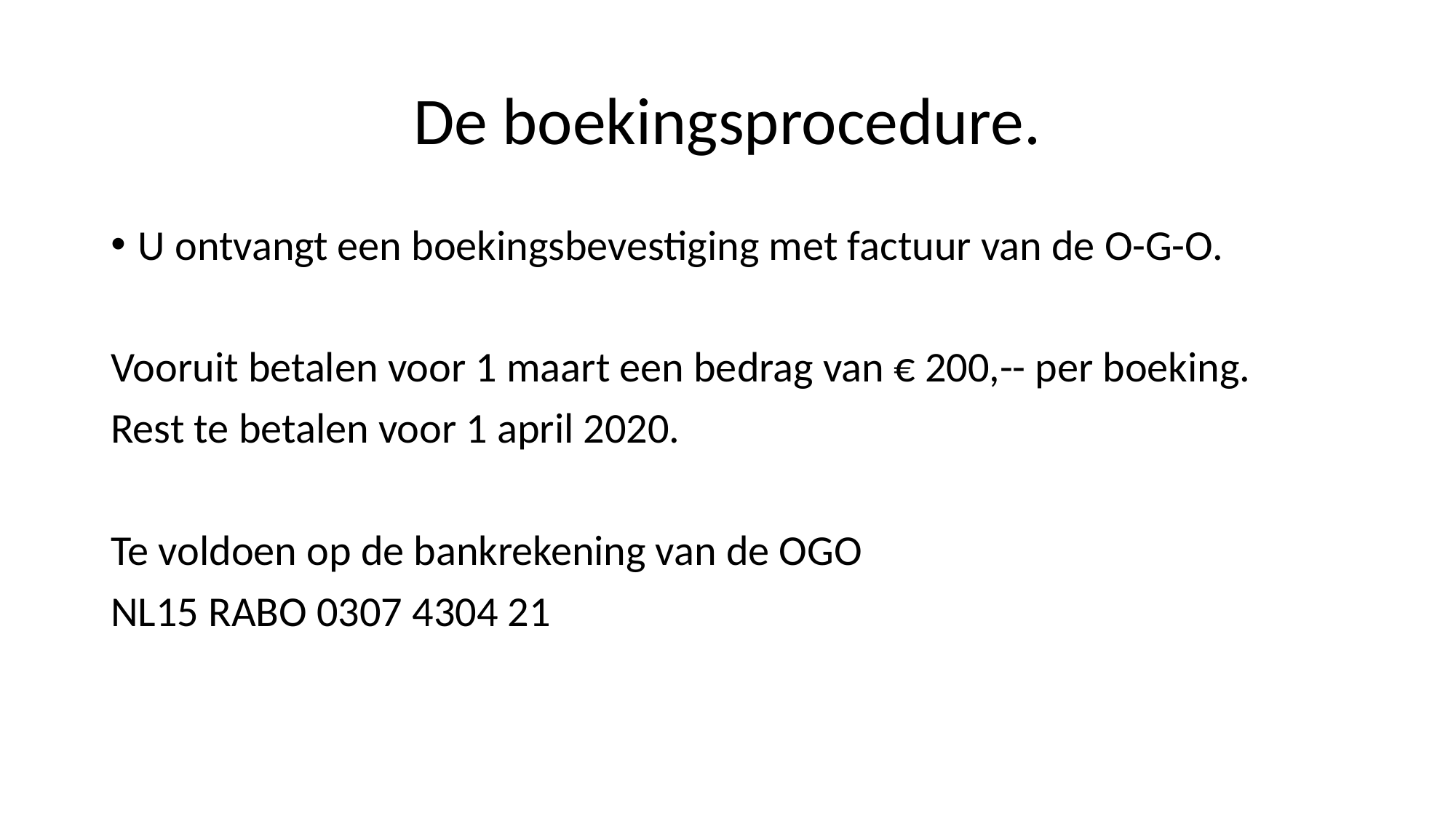

# De boekingsprocedure.
U ontvangt een boekingsbevestiging met factuur van de O-G-O.

Vooruit betalen voor 1 maart een bedrag van € 200,-- per boeking.
Rest te betalen voor 1 april 2020.

Te voldoen op de bankrekening van de OGO
NL15 RABO 0307 4304 21